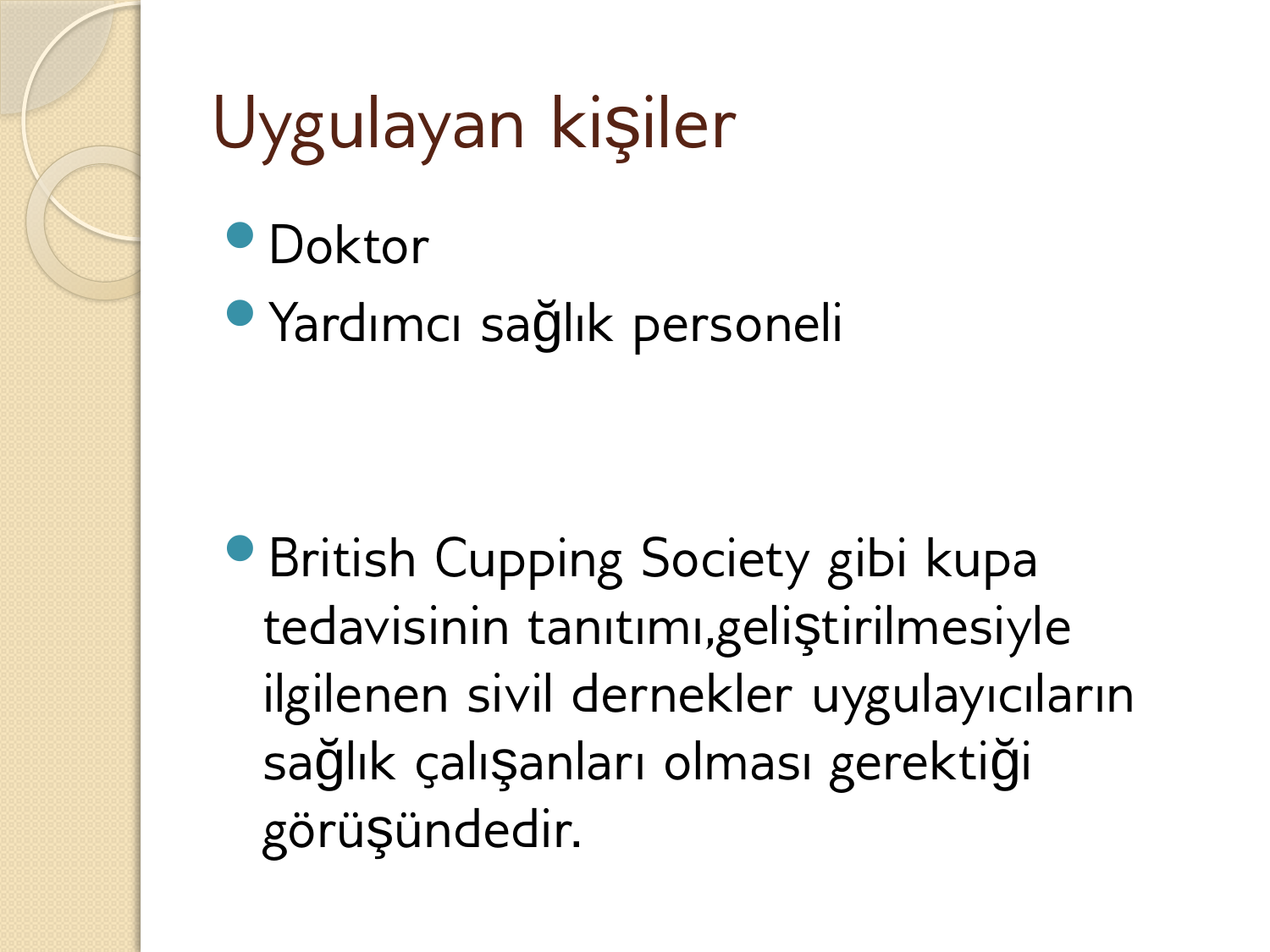

# Uygulayan kişiler
Doktor
Yardımcı sağlık personeli

British Cupping Society gibi kupa tedavisinin tanıtımı,geliştirilmesiyle ilgilenen sivil dernekler uygulayıcıların sağlık çalışanları olması gerektiği görüşündedir.